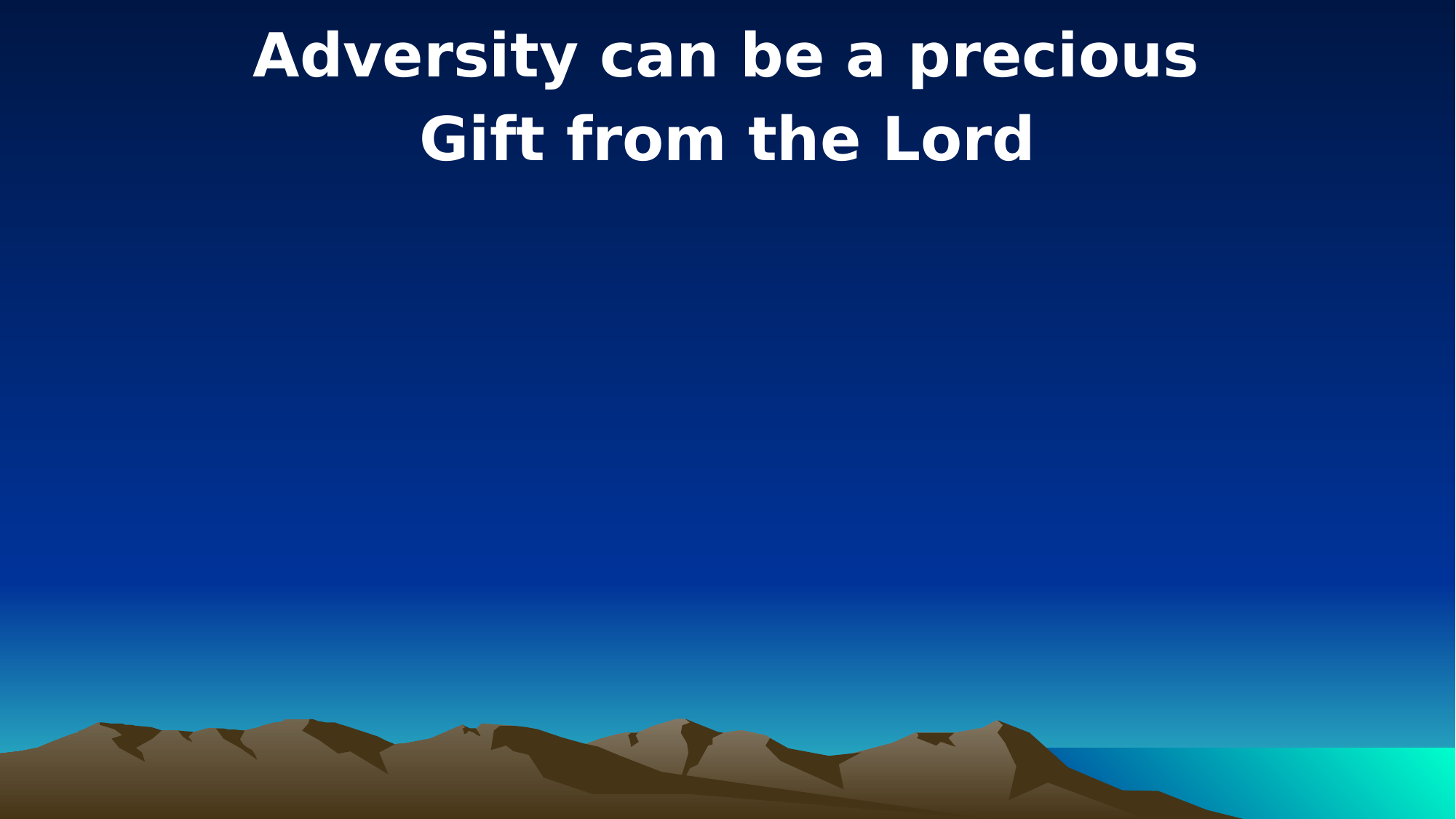

Adversity can be a precious
Gift from the Lord